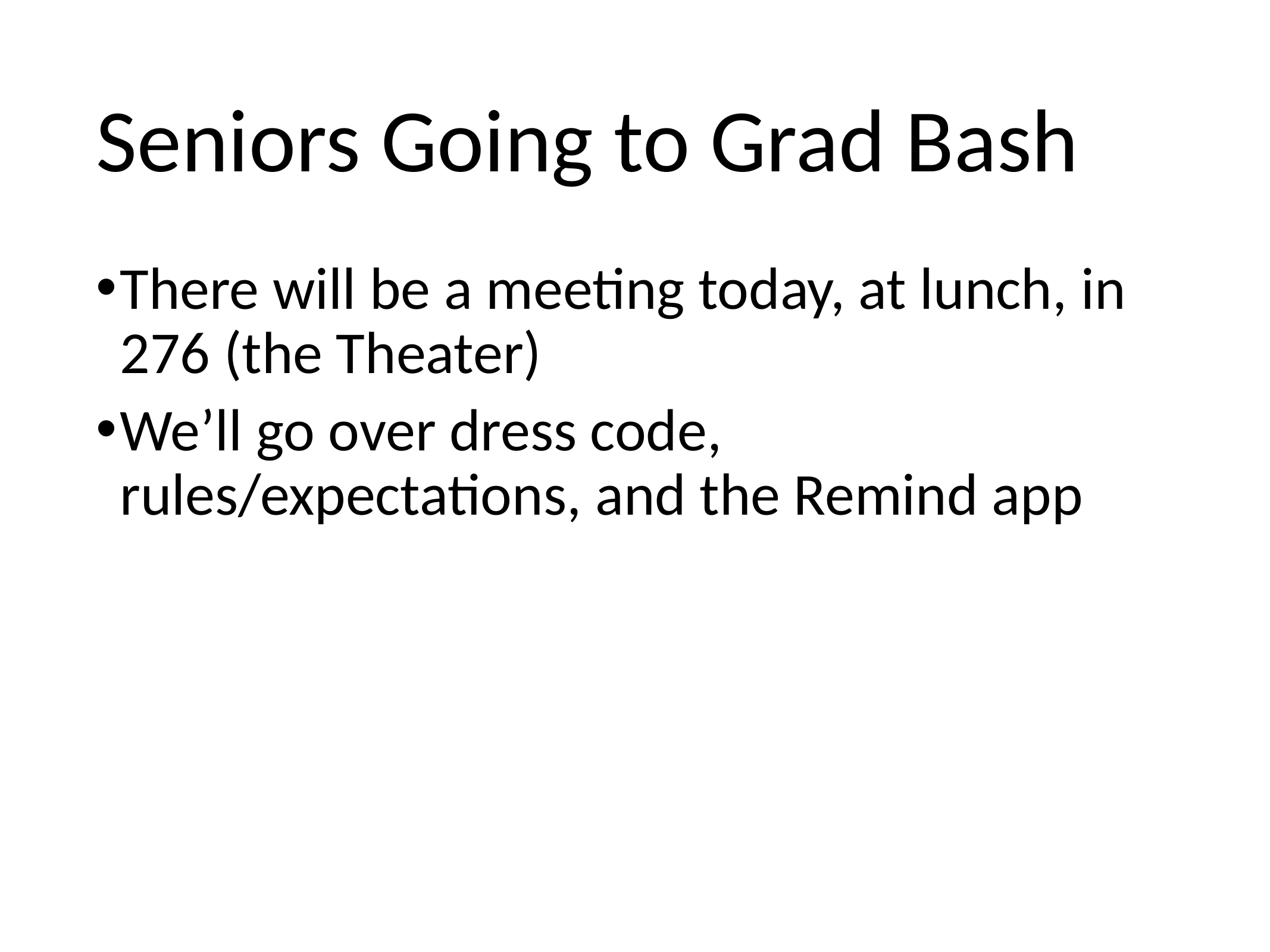

# Seniors Going to Grad Bash
There will be a meeting today, at lunch, in 276 (the Theater)
We’ll go over dress code, rules/expectations, and the Remind app